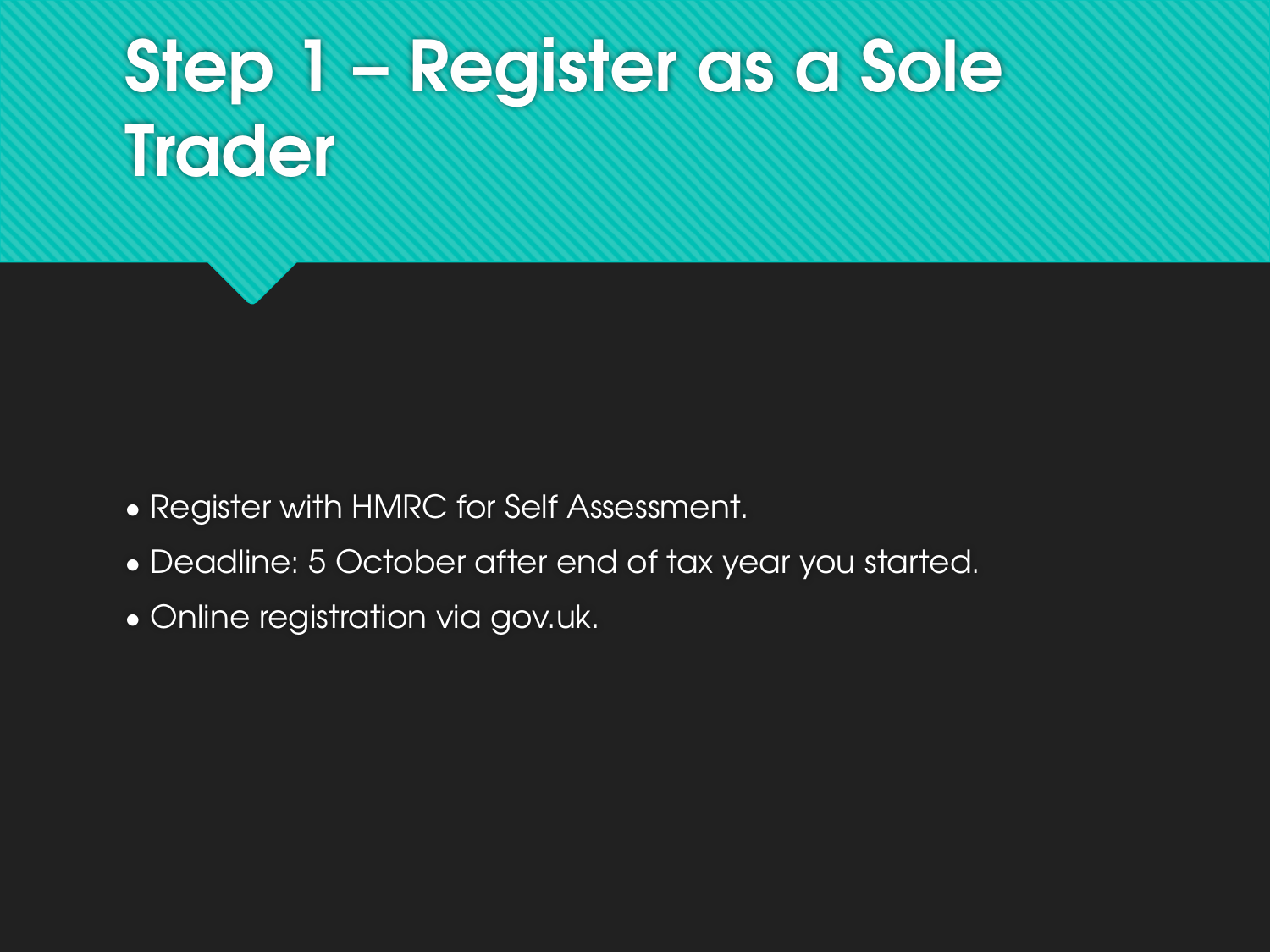

# Step 1 – Register as a Sole Trader
• Register with HMRC for Self Assessment.
• Deadline: 5 October after end of tax year you started.
• Online registration via gov.uk.